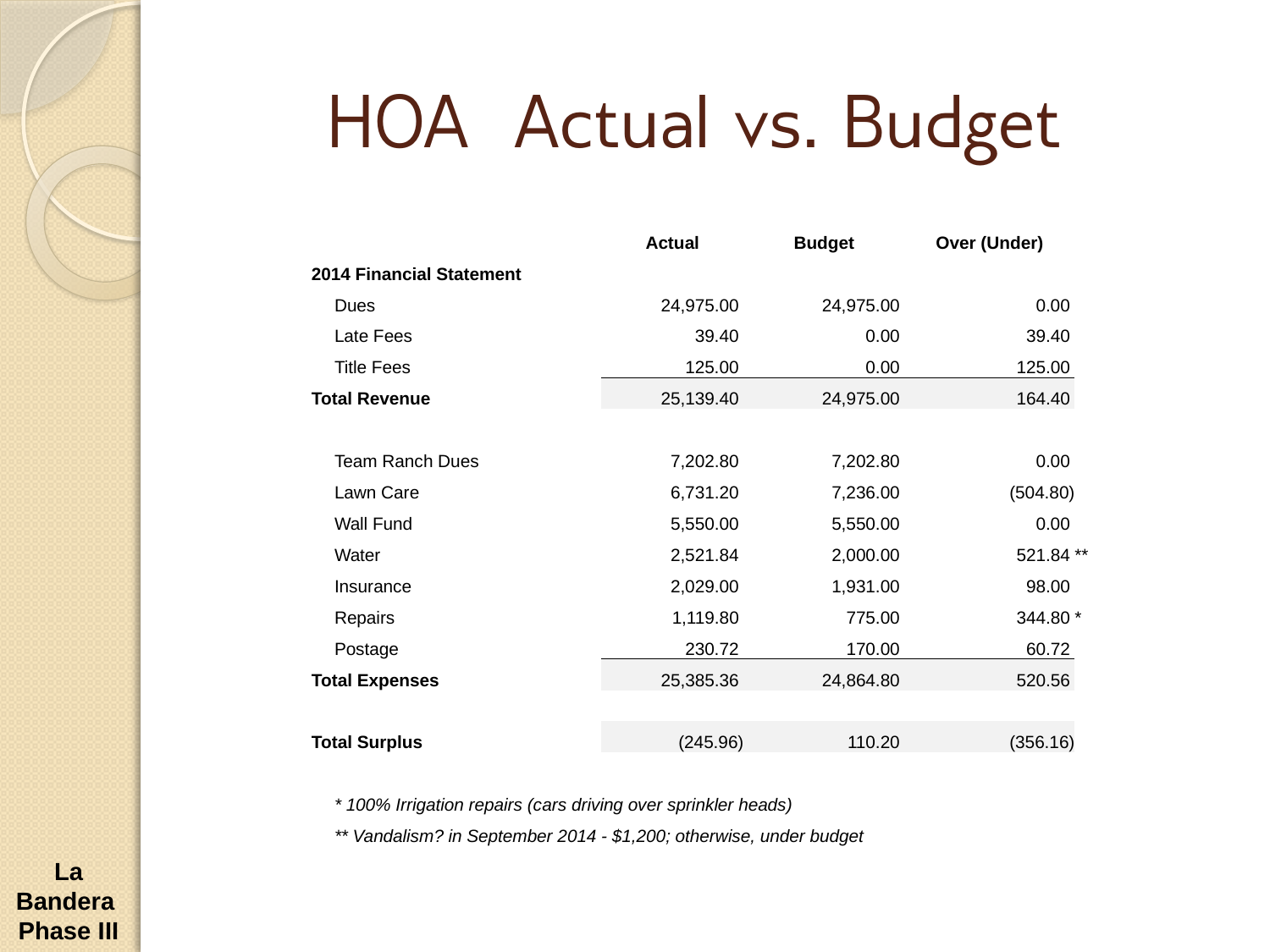

# HOA  Actual vs. Budget
|  |  |  |  |  |  |  |
| --- | --- | --- | --- | --- | --- | --- |
|  |  |  | Actual | Budget | Over (Under) |  |
|  | 2014 Financial Statement |  |  |  |  |  |
|  |  | Dues | 24,975.00 | 24,975.00 | 0.00 |  |
|  |  | Late Fees | 39.40 | 0.00 | 39.40 |  |
|  |  | Title Fees | 125.00 | 0.00 | 125.00 |  |
|  | Total Revenue |  | 25,139.40 | 24,975.00 | 164.40 |  |
|  |  |  |  |  |  |  |
|  |  | Team Ranch Dues | 7,202.80 | 7,202.80 | 0.00 |  |
|  |  | Lawn Care | 6,731.20 | 7,236.00 | (504.80) |  |
|  |  | Wall Fund | 5,550.00 | 5,550.00 | 0.00 |  |
|  |  | Water | 2,521.84 | 2,000.00 | 521.84 | \*\* |
|  |  | Insurance | 2,029.00 | 1,931.00 | 98.00 |  |
|  |  | Repairs | 1,119.80 | 775.00 | 344.80 | \* |
|  |  | Postage | 230.72 | 170.00 | 60.72 |  |
|  | Total Expenses |  | 25,385.36 | 24,864.80 | 520.56 |  |
|  |  |  |  |  |  |  |
|  | Total Surplus |  | (245.96) | 110.20 | (356.16) |  |
|  |  |  |  |  |  |  |
|  |  | \* 100% Irrigation repairs (cars driving over sprinkler heads) |  |  |  |  |
|  |  | \*\* Vandalism? in September 2014 - $1,200; otherwise, under budget |  |  |  |  |
|  |  |  |  |  |  |  |
La Bandera  Phase III